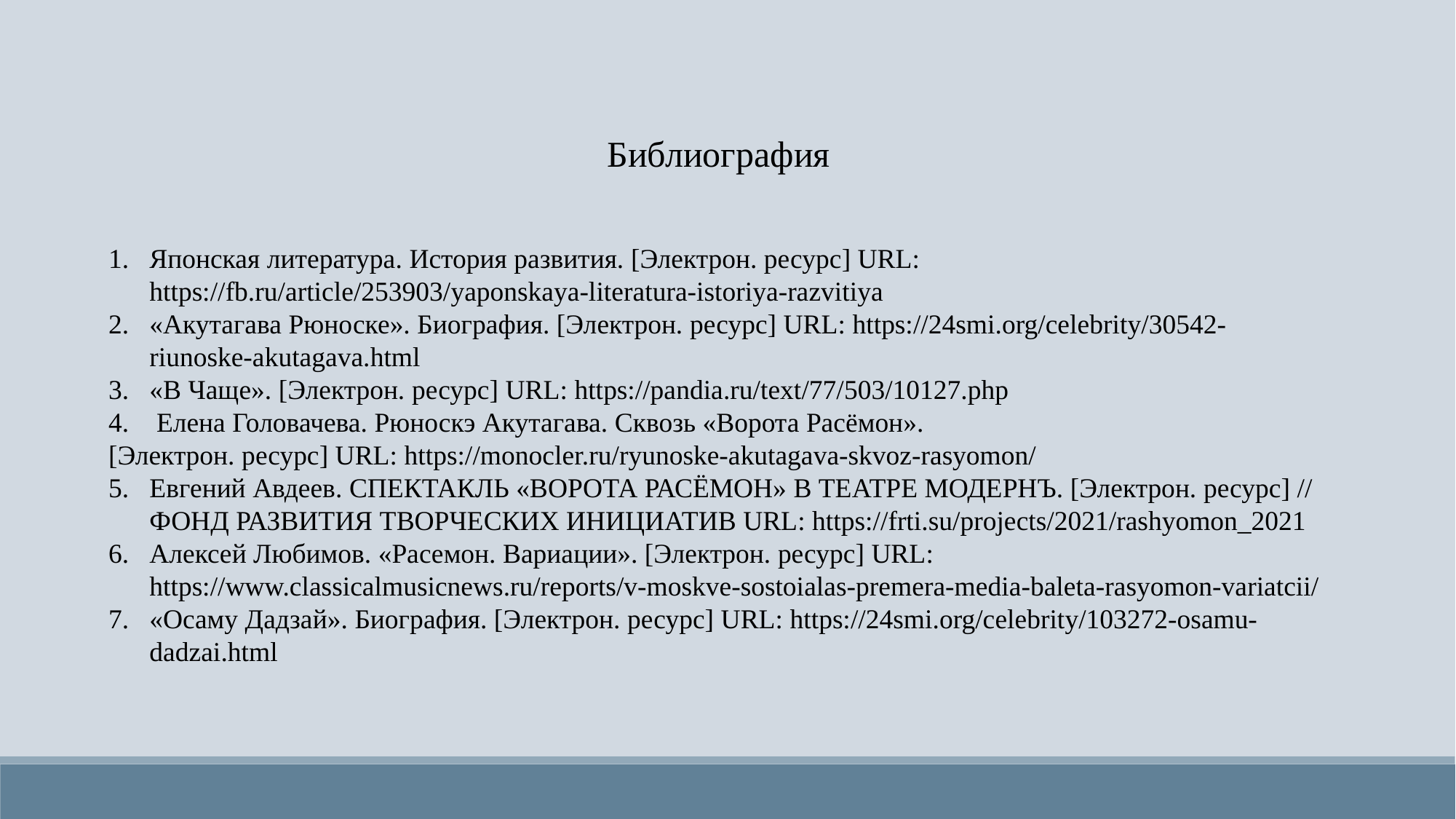

Библиография
Японская литература. История развития. [Электрон. ресурс] URL: https://fb.ru/article/253903/yaponskaya-literatura-istoriya-razvitiya
«Акутагава Рюноске». Биография. [Электрон. ресурс] URL: https://24smi.org/celebrity/30542-riunoske-akutagava.html
«В Чаще». [Электрон. ресурс] URL: https://pandia.ru/text/77/503/10127.php
 Елена Головачева. Рюноскэ Акутагава. Сквозь «Ворота Расёмон».
[Электрон. ресурс] URL: https://monocler.ru/ryunoske-akutagava-skvoz-rasyomon/
Евгений Авдеев. СПЕКТАКЛЬ «ВОРОТА РАСЁМОН» В ТЕАТРЕ МОДЕРНЪ. [Электрон. ресурс] // ФОНД РАЗВИТИЯ ТВОРЧЕСКИХ ИНИЦИАТИВ URL: https://frti.su/projects/2021/rashyomon_2021
Алексей Любимов. «Расемон. Вариации». [Электрон. ресурс] URL: https://www.classicalmusicnews.ru/reports/v-moskve-sostoialas-premera-media-baleta-rasyomon-variatcii/
«Осаму Дадзай». Биография. [Электрон. ресурс] URL: https://24smi.org/celebrity/103272-osamu-dadzai.html